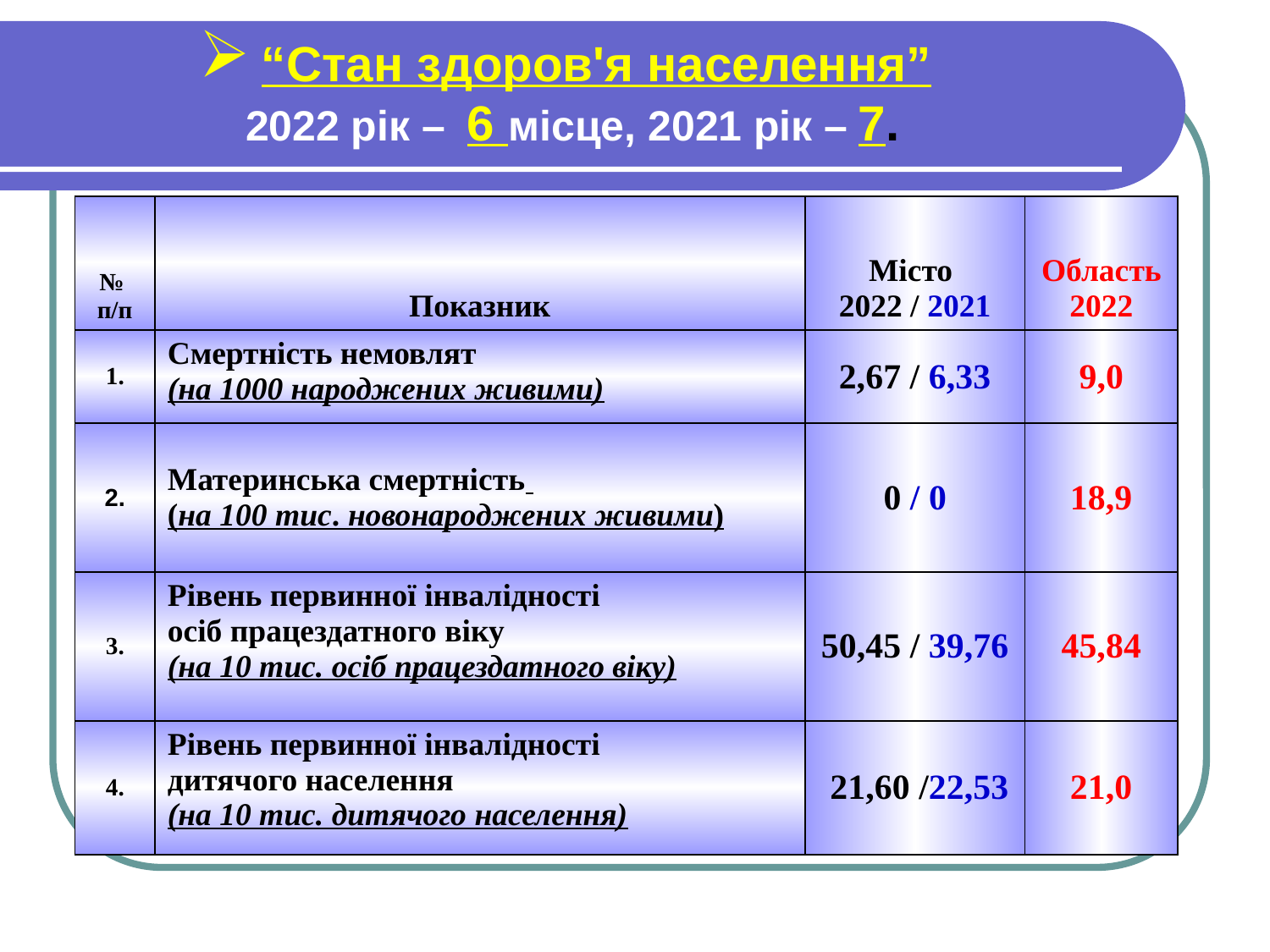

“Стан здоров'я населення”
2022 рік –  6 місце, 2021 рік – 7.

| № п/п | Показник | Місто 2022 / 2021 | Область 2022 |
| --- | --- | --- | --- |
| 1. | Смертність немовлят (на 1000 народжених живими) | 2,67 / 6,33 | 9,0 |
| 2. | Материнська смертність (на 100 тис. новонароджених живими) | 0 / 0 | 18,9 |
| 3. | Рівень первинної інвалідності осіб працездатного віку (на 10 тис. осіб працездатного віку) | 50,45 / 39,76 | 45,84 |
| 4. | Рівень первинної інвалідності дитячого населення (на 10 тис. дитячого населення) | 21,60 /22,53 | 21,0 |